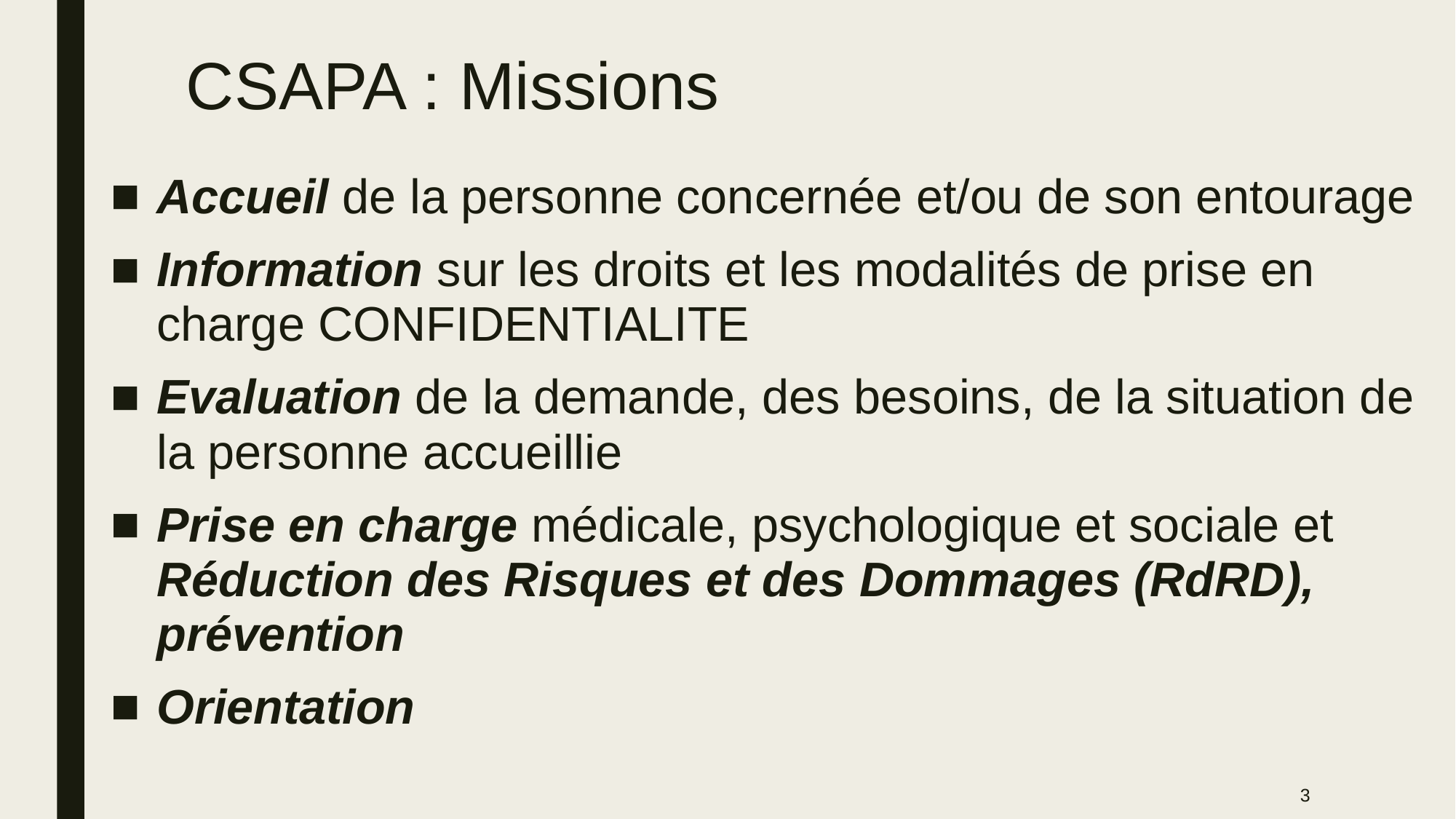

# CSAPA : Missions
Accueil de la personne concernée et/ou de son entourage
Information sur les droits et les modalités de prise en charge CONFIDENTIALITE
Evaluation de la demande, des besoins, de la situation de la personne accueillie
Prise en charge médicale, psychologique et sociale et Réduction des Risques et des Dommages (RdRD), prévention
Orientation
3